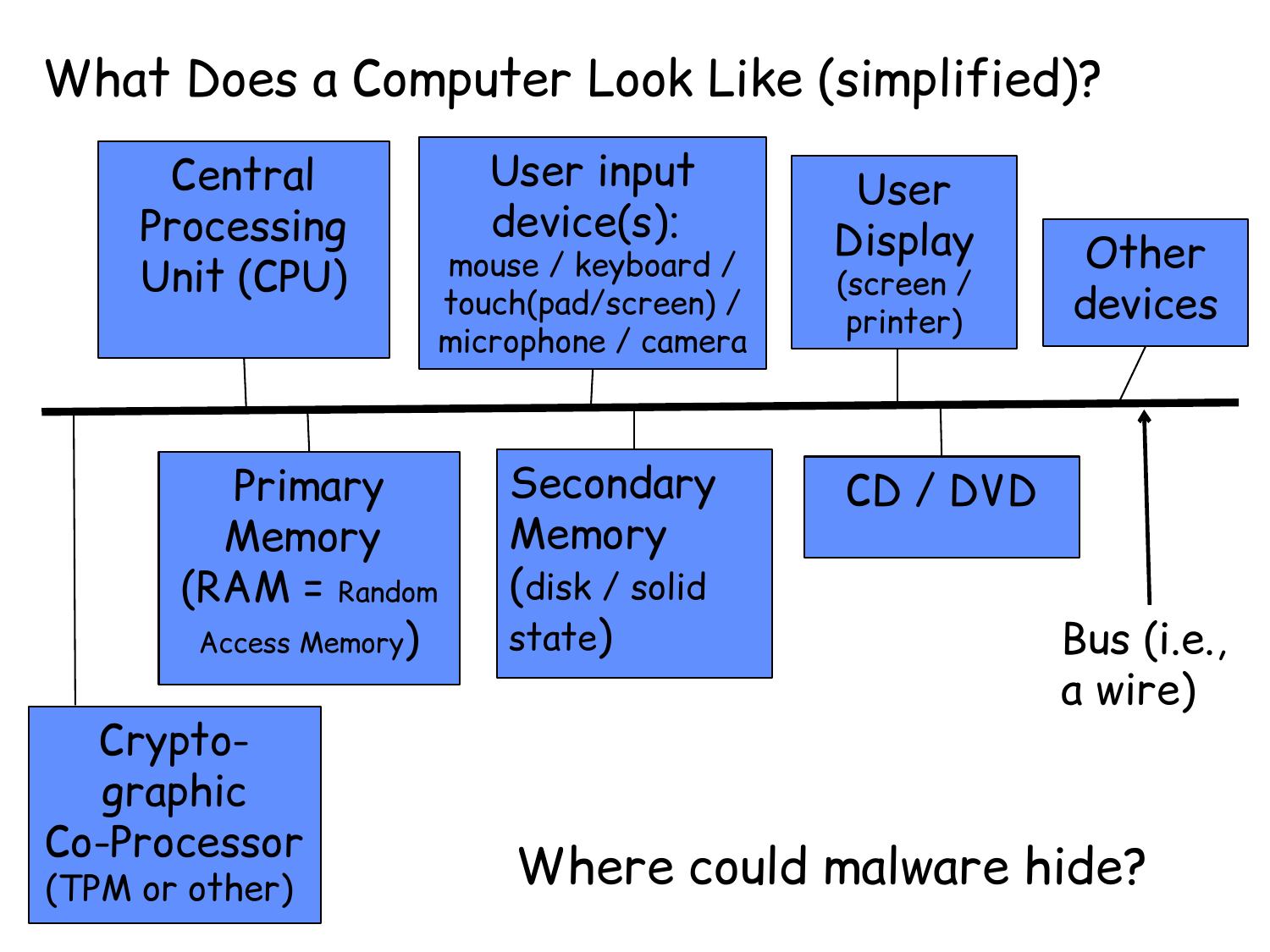

What Does a Computer Look Like (simplified)?
User input device(s):
mouse / keyboard / touch(pad/screen) / microphone / camera
Central Processing Unit (CPU)
User Display
(screen / printer)
Other devices
Secondary Memory
(disk / solid state)
Primary Memory
(RAM = Random Access Memory)
CD / DVD
Bus (i.e., a wire)
Crypto-graphic
Co-Processor
(TPM or other)
# Where could malware hide?